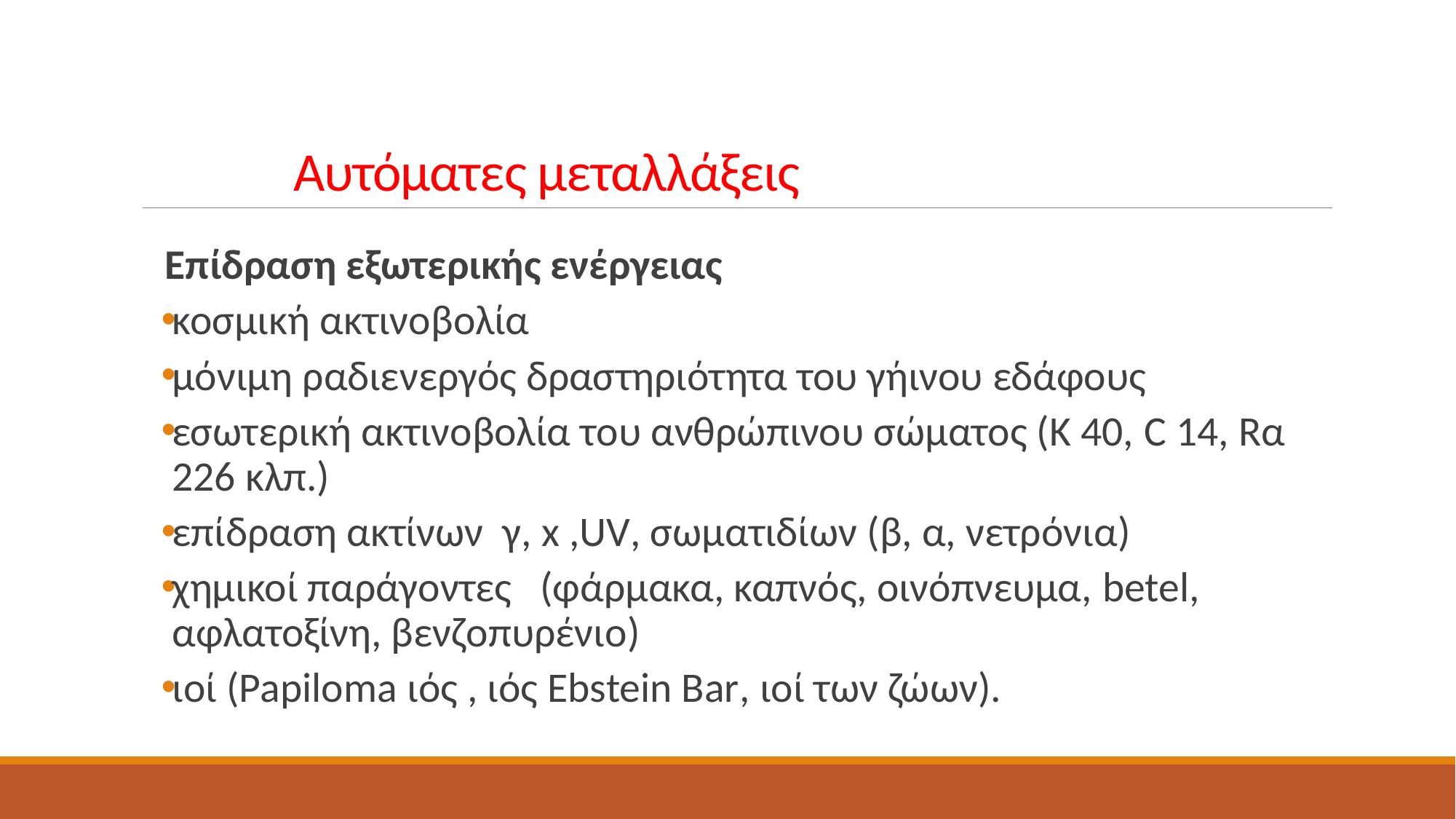

# Αυτόματες μεταλλάξεις

 Επίδραση εξωτερικής ενέργειας
κοσμική ακτινοβολία
μόνιμη ραδιενεργός δραστηριότητα του γήινου εδάφους
εσωτερική ακτινοβολία του ανθρώπινου σώματος (Κ 40, C 14, Rα 226 κλπ.)
επίδραση ακτίνων  γ, x ,UV, σωματιδίων (β, α, νετρόνια)
χημικοί παράγοντες   (φάρμακα, καπνός, οινόπνευμα, betel, αφλατοξίνη, βενζοπυρένιο)
ιοί (Papiloma ιός , ιός Ebstein Bar, ιοί των ζώων).